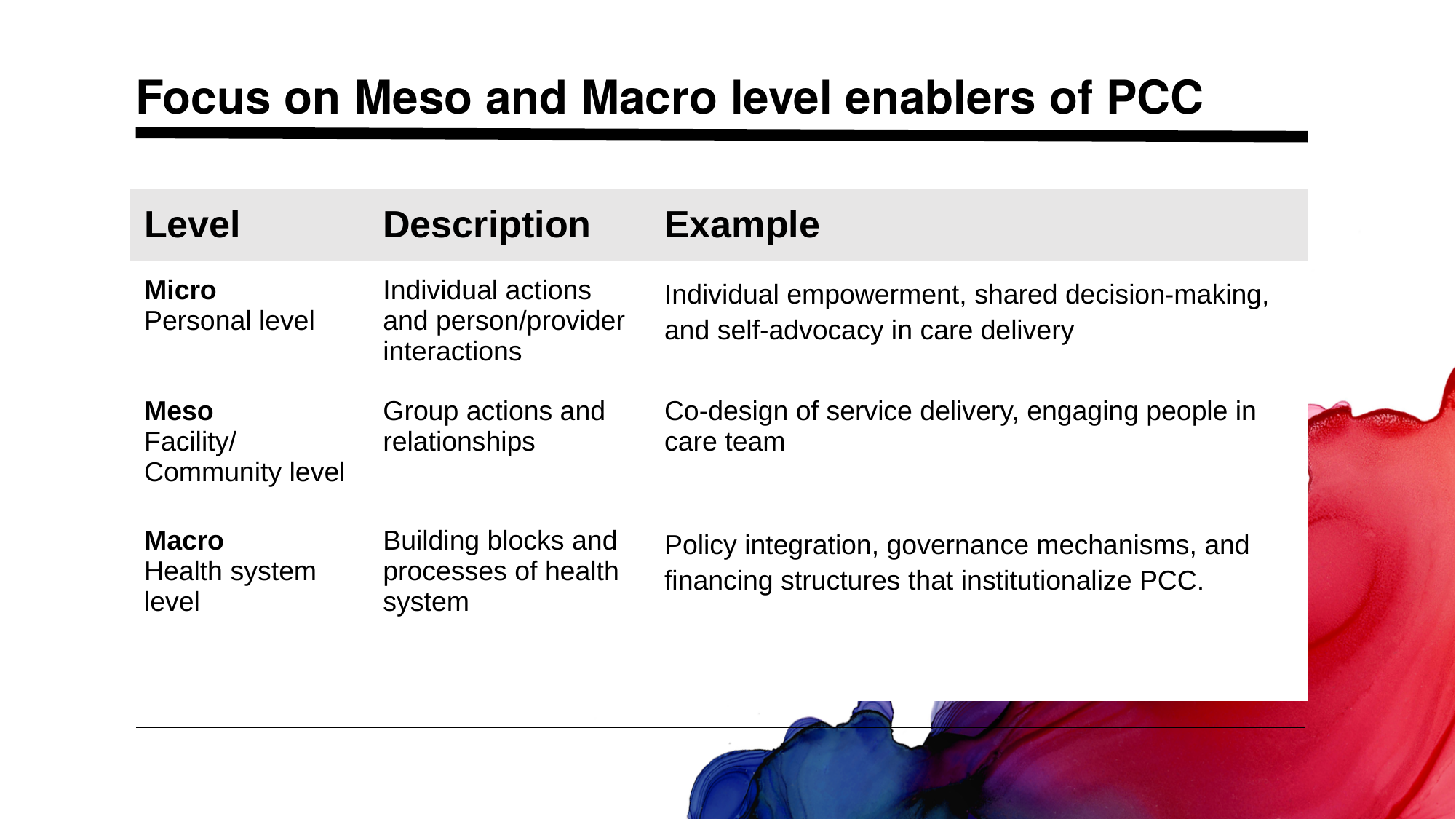

# Focus on Meso and Macro level enablers of PCC
| Level | Description | Example |
| --- | --- | --- |
| Micro Personal level | Individual actions and person/provider interactions | Individual empowerment, shared decision-making, and self-advocacy in care delivery |
| Meso Facility/ Community level | Group actions and relationships | Co-design of service delivery, engaging people in care team |
| Macro Health system level | Building blocks and processes of health system | Policy integration, governance mechanisms, and financing structures that institutionalize PCC. |